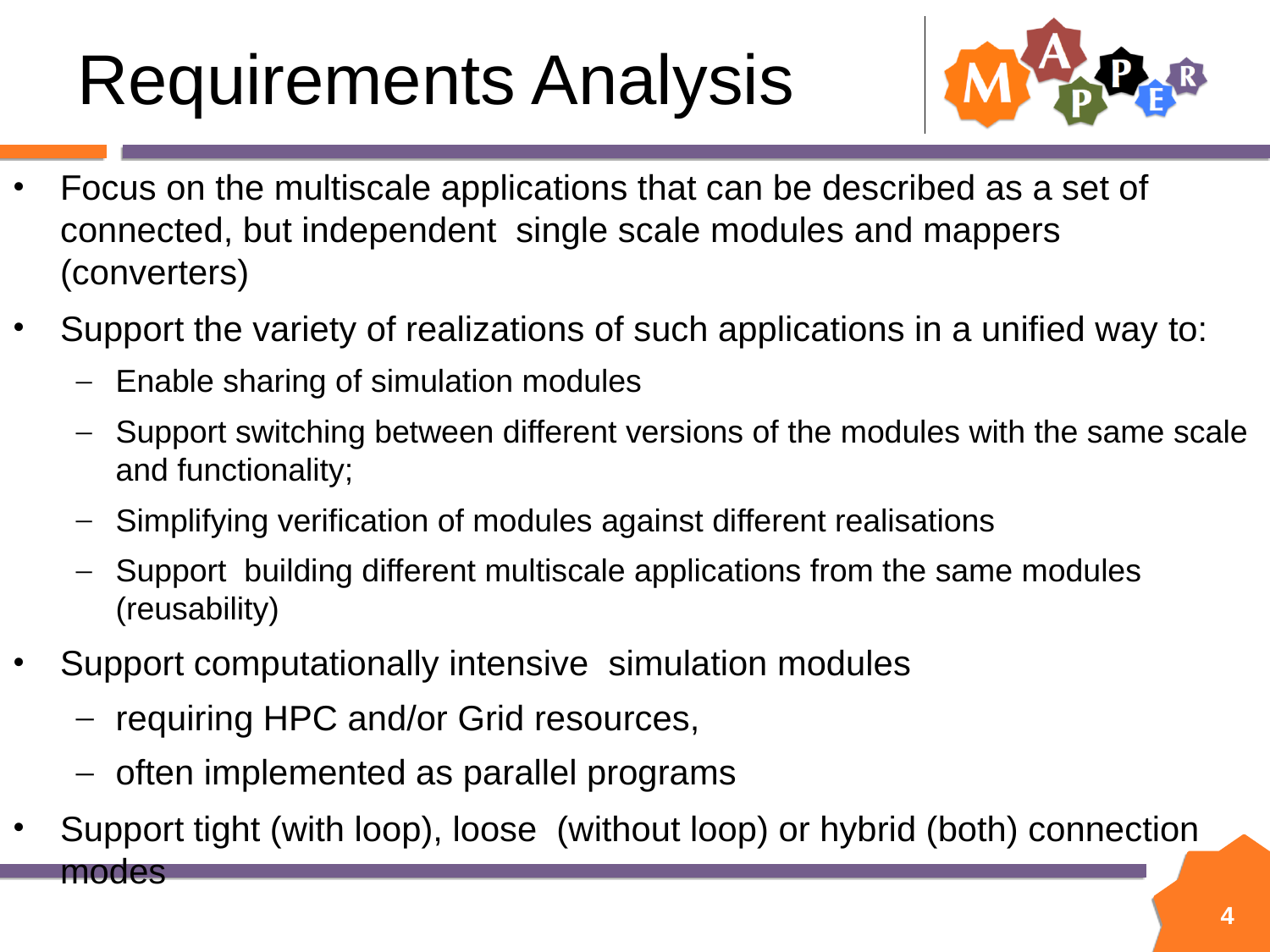

# Requirements Analysis
Focus on the multiscale applications that can be described as a set of connected, but independent  single scale modules and mappers (converters)
Support the variety of realizations of such applications in a unified way to:
Enable sharing of simulation modules
Support switching between different versions of the modules with the same scale and functionality;
Simplifying verification of modules against different realisations
Support  building different multiscale applications from the same modules (reusability)
Support computationally intensive  simulation modules
requiring HPC and/or Grid resources,
often implemented as parallel programs
Support tight (with loop), loose  (without loop) or hybrid (both) connection modes